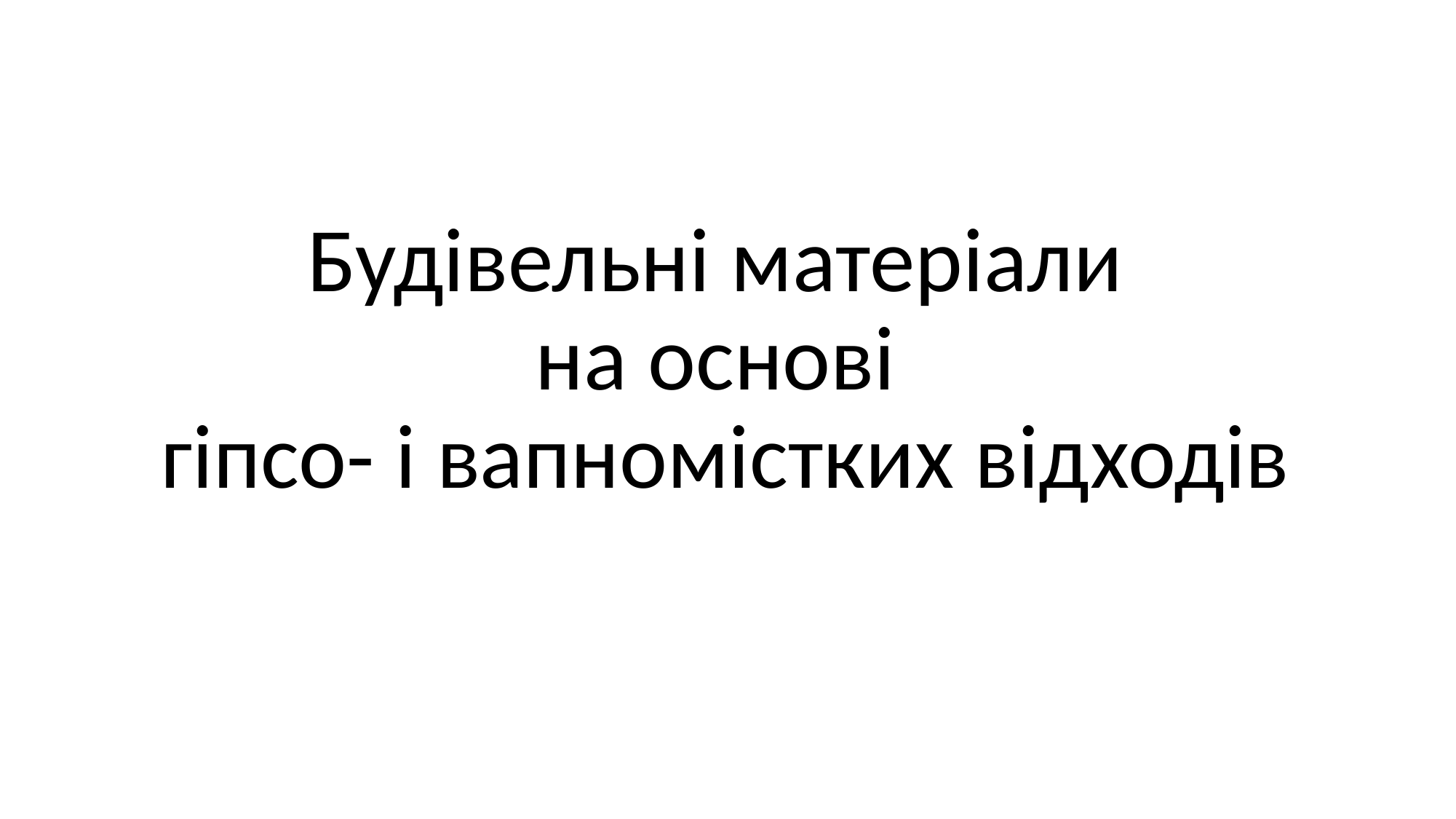

# Будівельні матеріали на основі гіпсо- і вапномістких відходів